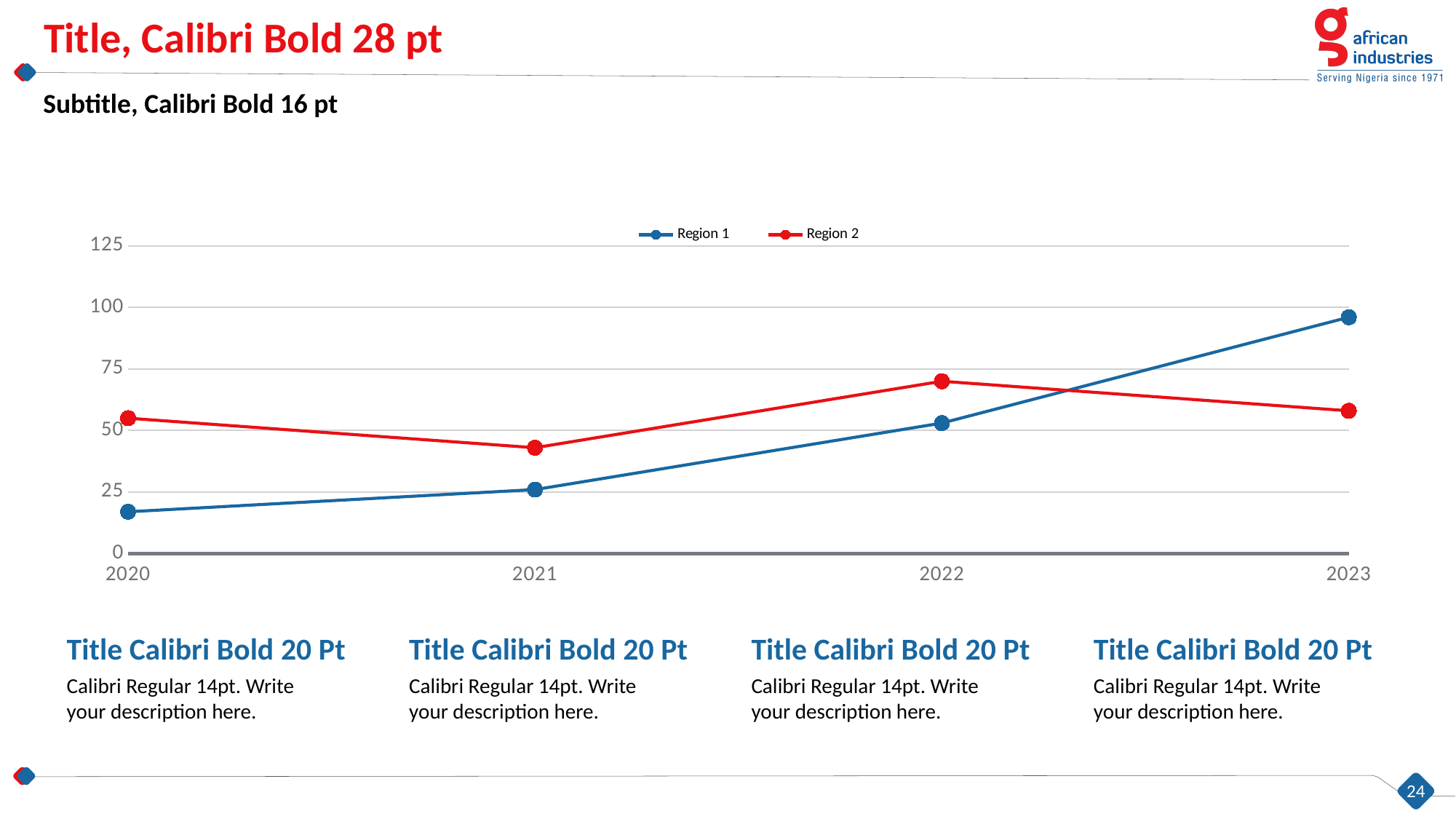

# Title, Calibri Bold 28 pt
Subtitle, Calibri Bold 16 pt

### Chart

| Category | Region 1 | Region 2 |
|---|---|---|
| 2020 | 17.0 | 55.0 |
| 2021 | 26.0 | 43.0 |
| 2022 | 53.0 | 70.0 |
| 2023 | 96.0 | 58.0 |
Title Calibri Bold 20 Pt
Calibri Regular 14pt. Write your description here.
Title Calibri Bold 20 Pt
Calibri Regular 14pt. Write your description here.
Title Calibri Bold 20 Pt
Calibri Regular 14pt. Write your description here.
Title Calibri Bold 20 Pt
Calibri Regular 14pt. Write your description here.
24